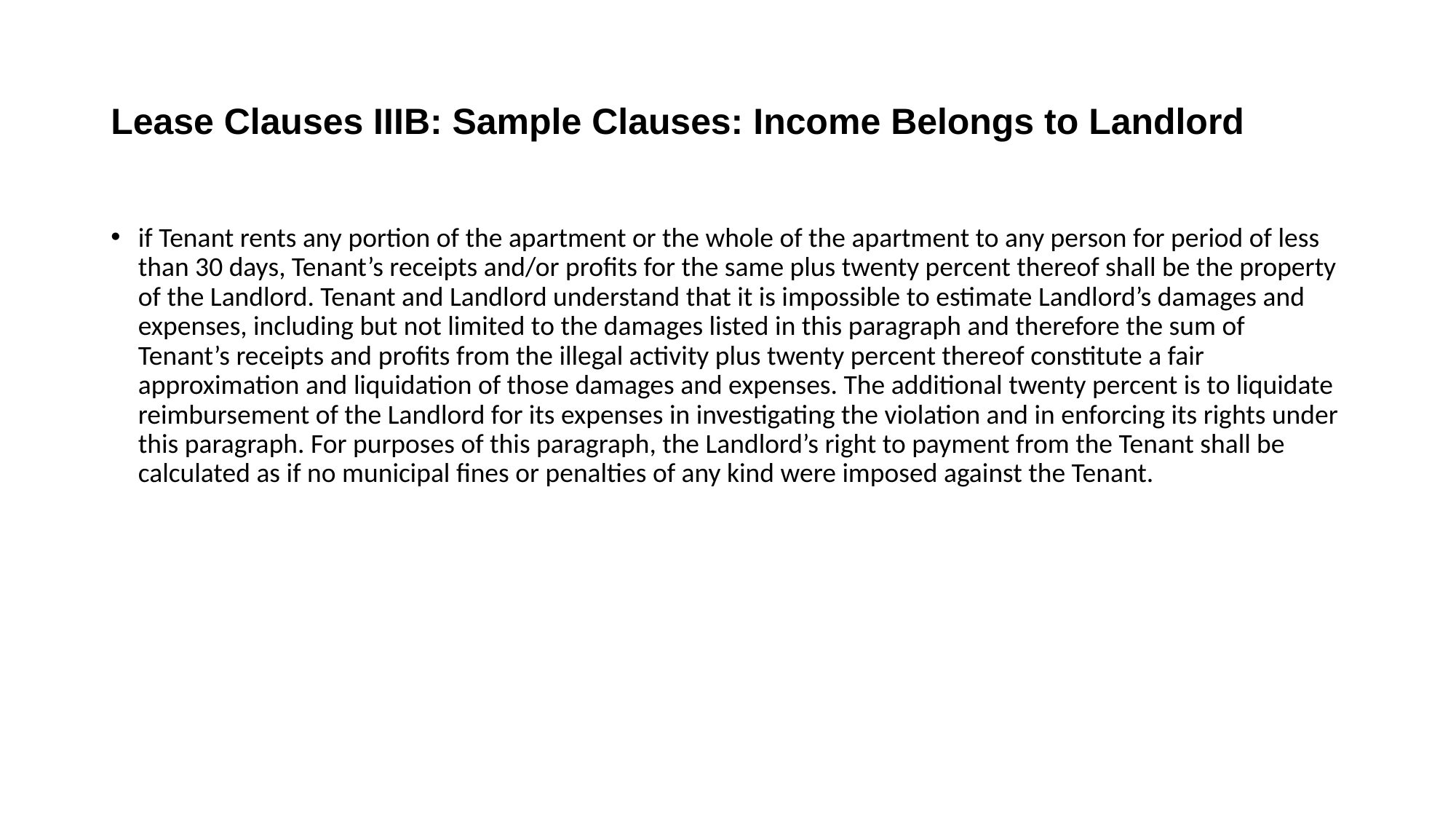

# Lease Clauses IIIB: Sample Clauses: Income Belongs to Landlord
if Tenant rents any portion of the apartment or the whole of the apartment to any person for period of less than 30 days, Tenant’s receipts and/or profits for the same plus twenty percent thereof shall be the property of the Landlord. Tenant and Landlord understand that it is impossible to estimate Landlord’s damages and expenses, including but not limited to the damages listed in this paragraph and therefore the sum of Tenant’s receipts and profits from the illegal activity plus twenty percent thereof constitute a fair approximation and liquidation of those damages and expenses. The additional twenty percent is to liquidate reimbursement of the Landlord for its expenses in investigating the violation and in enforcing its rights under this paragraph. For purposes of this paragraph, the Landlord’s right to payment from the Tenant shall be calculated as if no municipal fines or penalties of any kind were imposed against the Tenant.